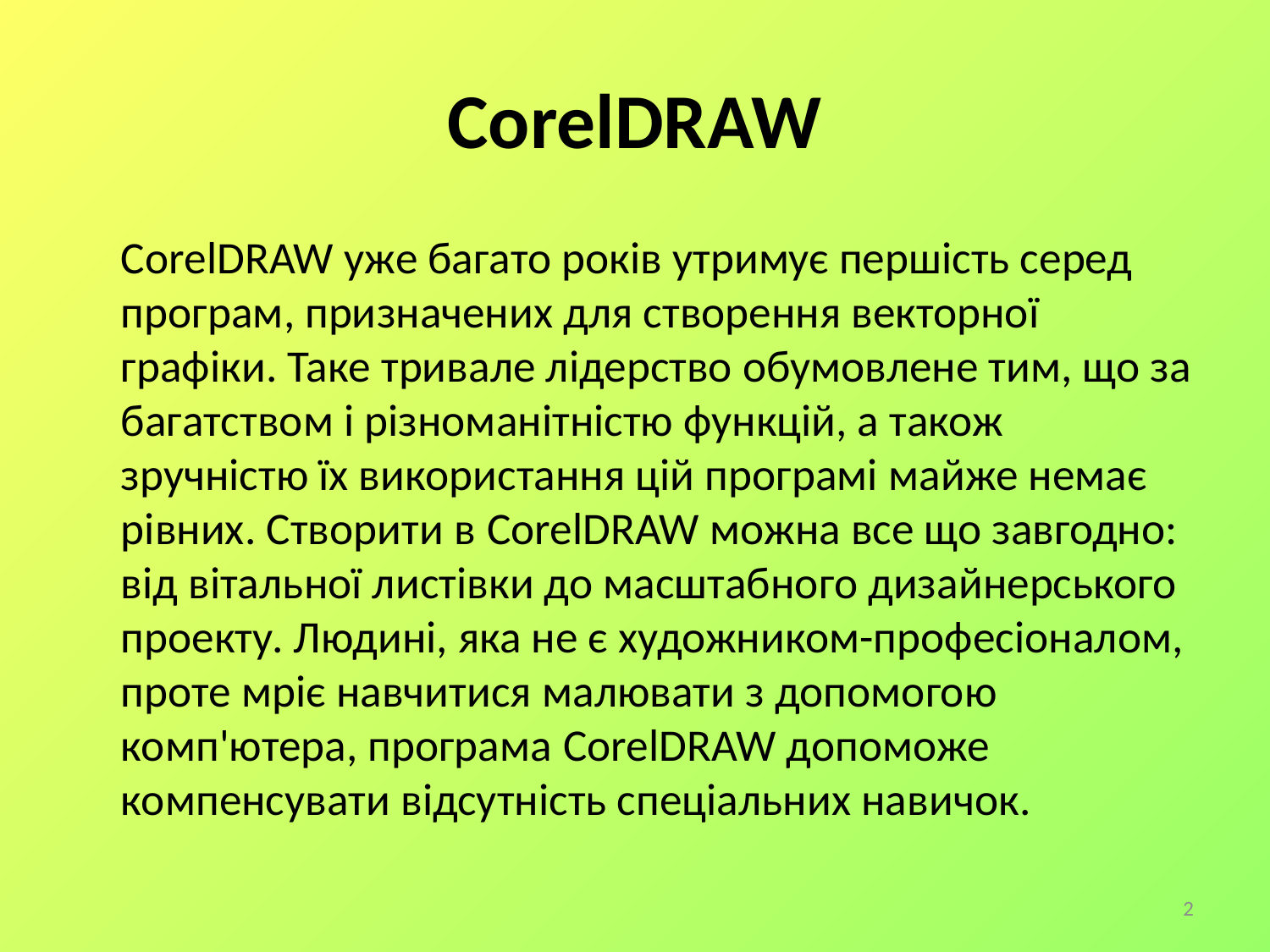

# CorelDRAW
	CorelDRAW уже багато років утримує першість серед програм, призначених для створення векторної графіки. Таке тривале лідерство обумовлене тим, що за багатством і різноманітністю функцій, а також зручністю їх використання цій програмі майже немає рівних. Створити в CorelDRAW можна все що завгодно: від вітальної листівки до масштабного дизайнерського проекту. Людині, яка не є художником-професіоналом, проте мріє навчитися малювати з допомогою комп'ютера, програма CorelDRAW допоможе компенсувати відсутність спеціальних навичок.
2